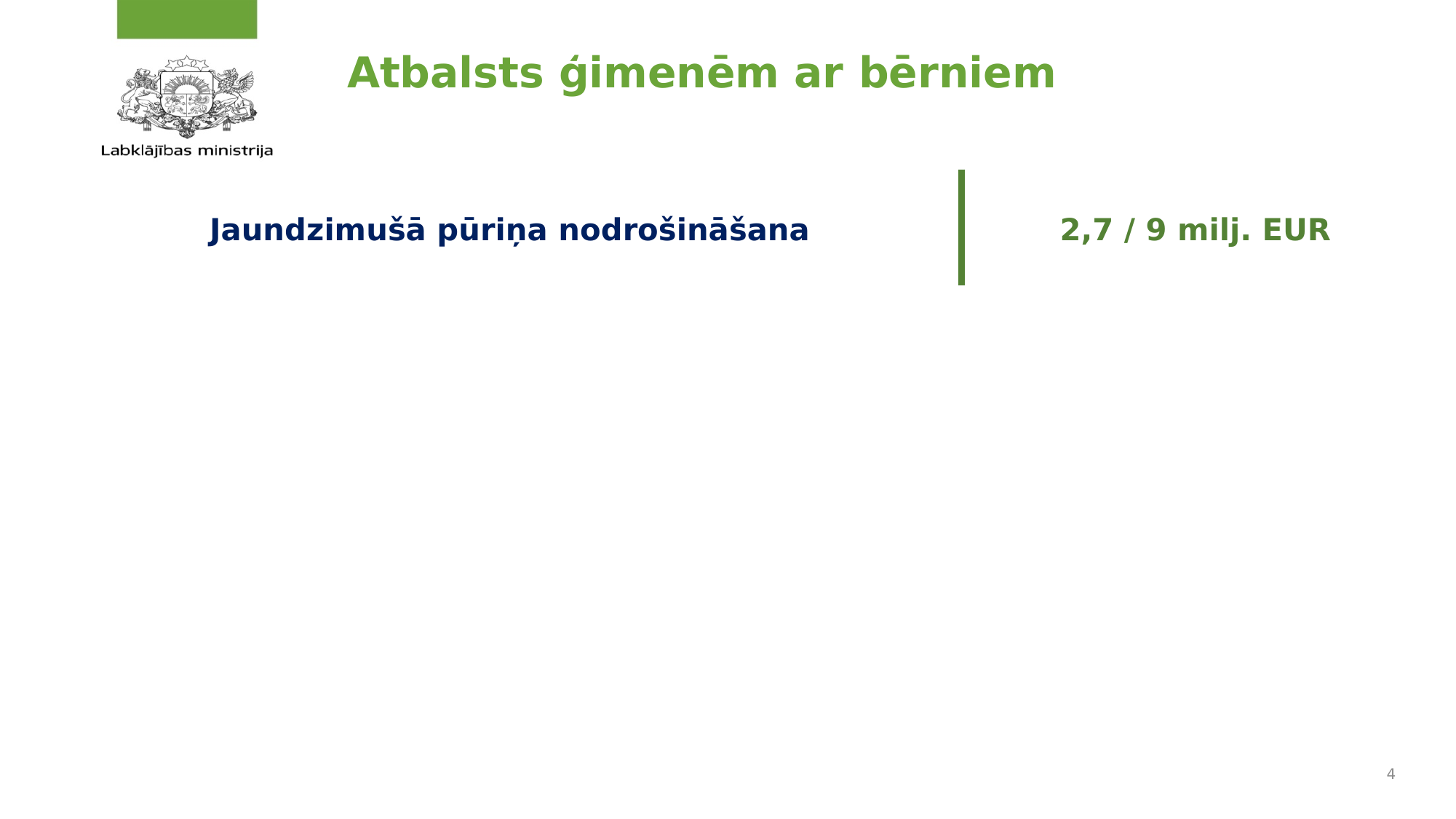

# Atbalsts ģimenēm ar bērniem

	Jaundzimušā pūriņa nodrošināšana

2,7 / 9 milj. EUR

4